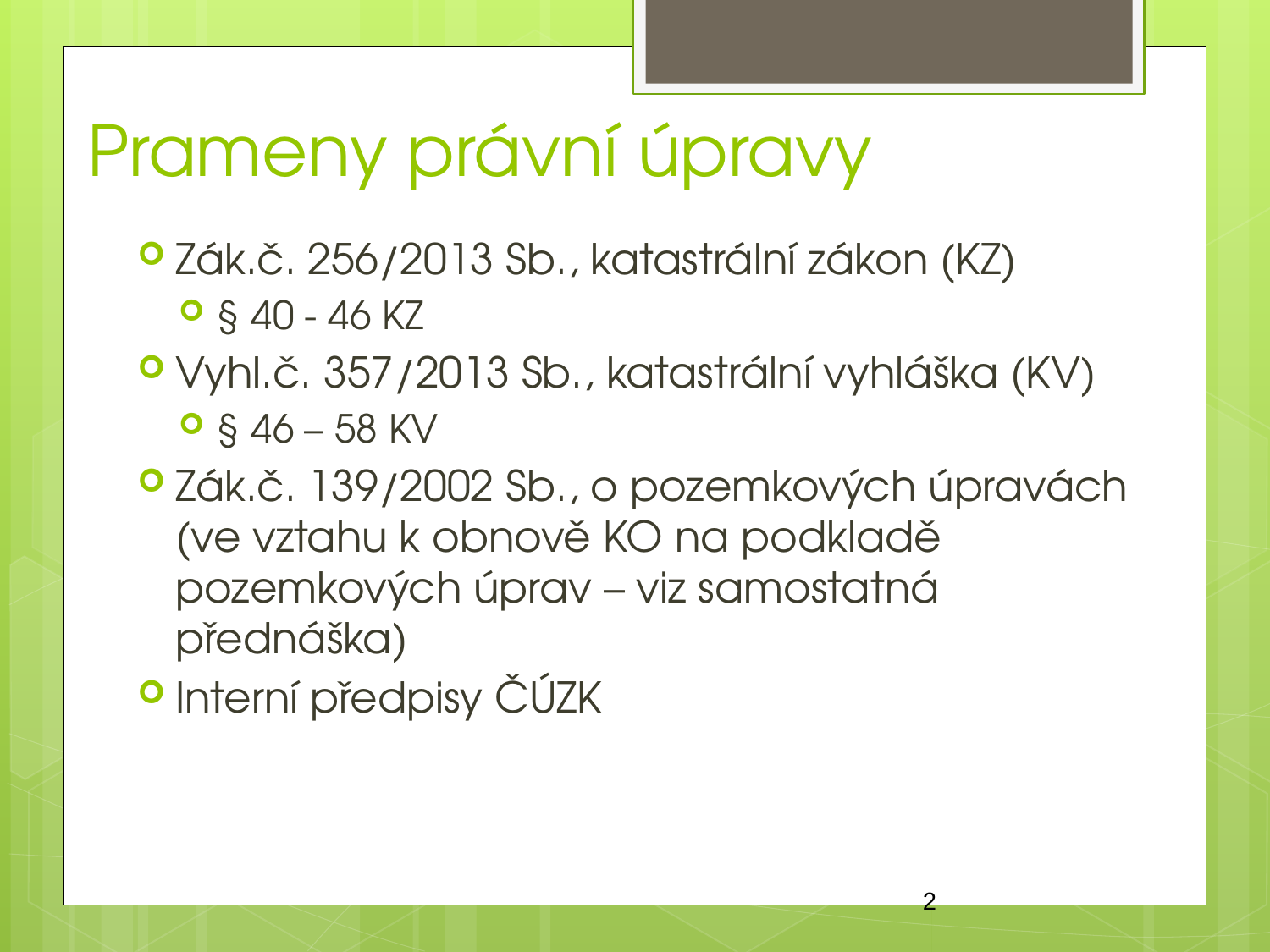

Prameny právní úpravy
Zák.č. 256/2013 Sb., katastrální zákon (KZ)
§ 40 - 46 KZ
Vyhl.č. 357/2013 Sb., katastrální vyhláška (KV)
§ 46 – 58 KV
Zák.č. 139/2002 Sb., o pozemkových úpravách (ve vztahu k obnově KO na podkladě pozemkových úprav – viz samostatná přednáška)
Interní předpisy ČÚZK
2